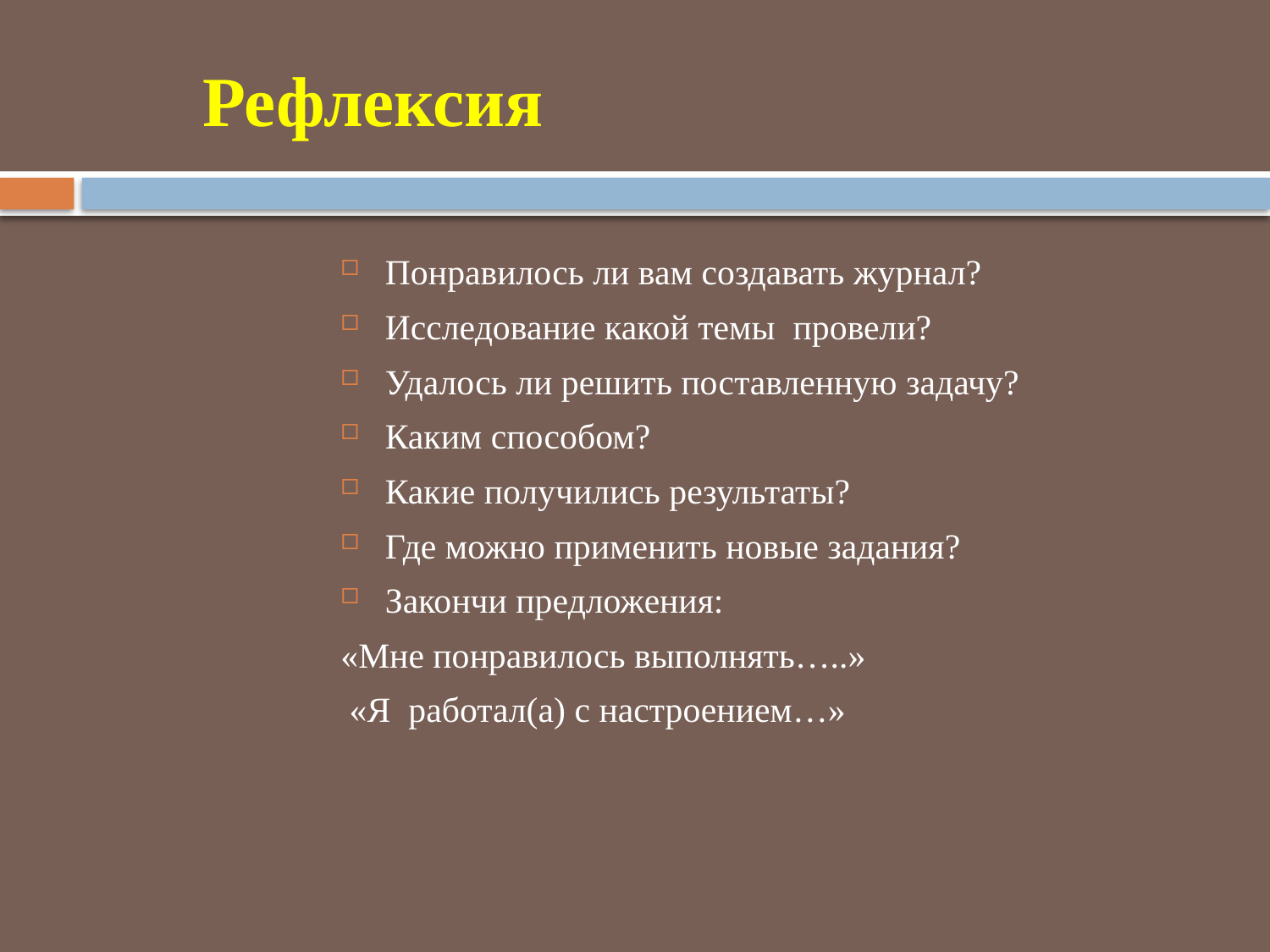

# Рефлексия

Понравилось ли вам создавать журнал?
Исследование какой темы  провели?
Удалось ли решить поставленную задачу?
Каким способом?
Какие получились результаты?
Где можно применить новые задания?
Закончи предложения:
«Мне понравилось выполнять…..»
 «Я  работал(а) с настроением…»